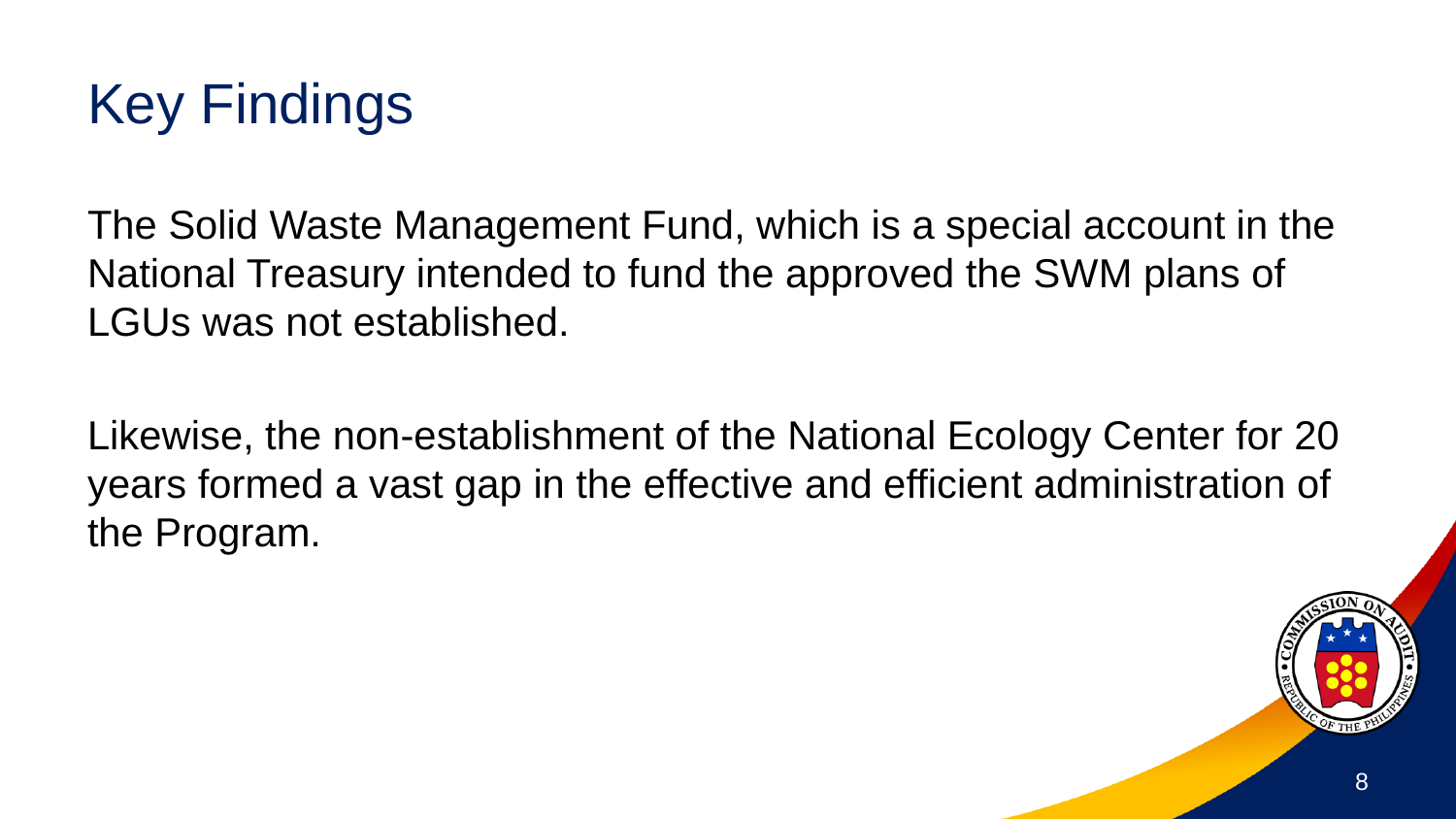

# Key Findings
The Solid Waste Management Fund, which is a special account in the National Treasury intended to fund the approved the SWM plans of LGUs was not established.

Likewise, the non-establishment of the National Ecology Center for 20 years formed a vast gap in the effective and efficient administration of the Program.
8